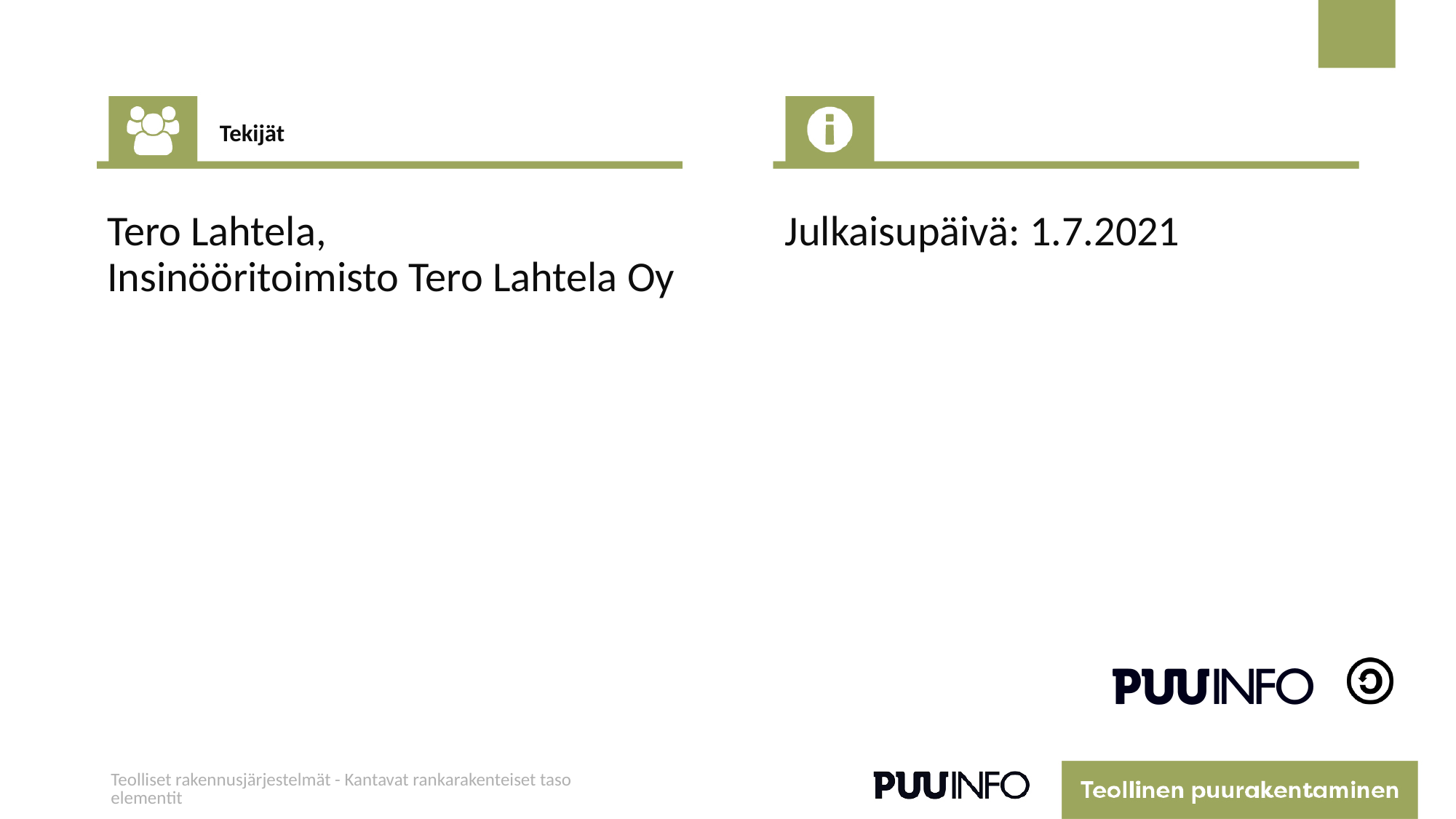

Tekijät
Tero Lahtela,
Insinööritoimisto Tero Lahtela Oy
Julkaisupäivä: 1.7.2021
Teolliset rakennusjärjestelmät - Kantavat rankarakenteiset tasoelementit